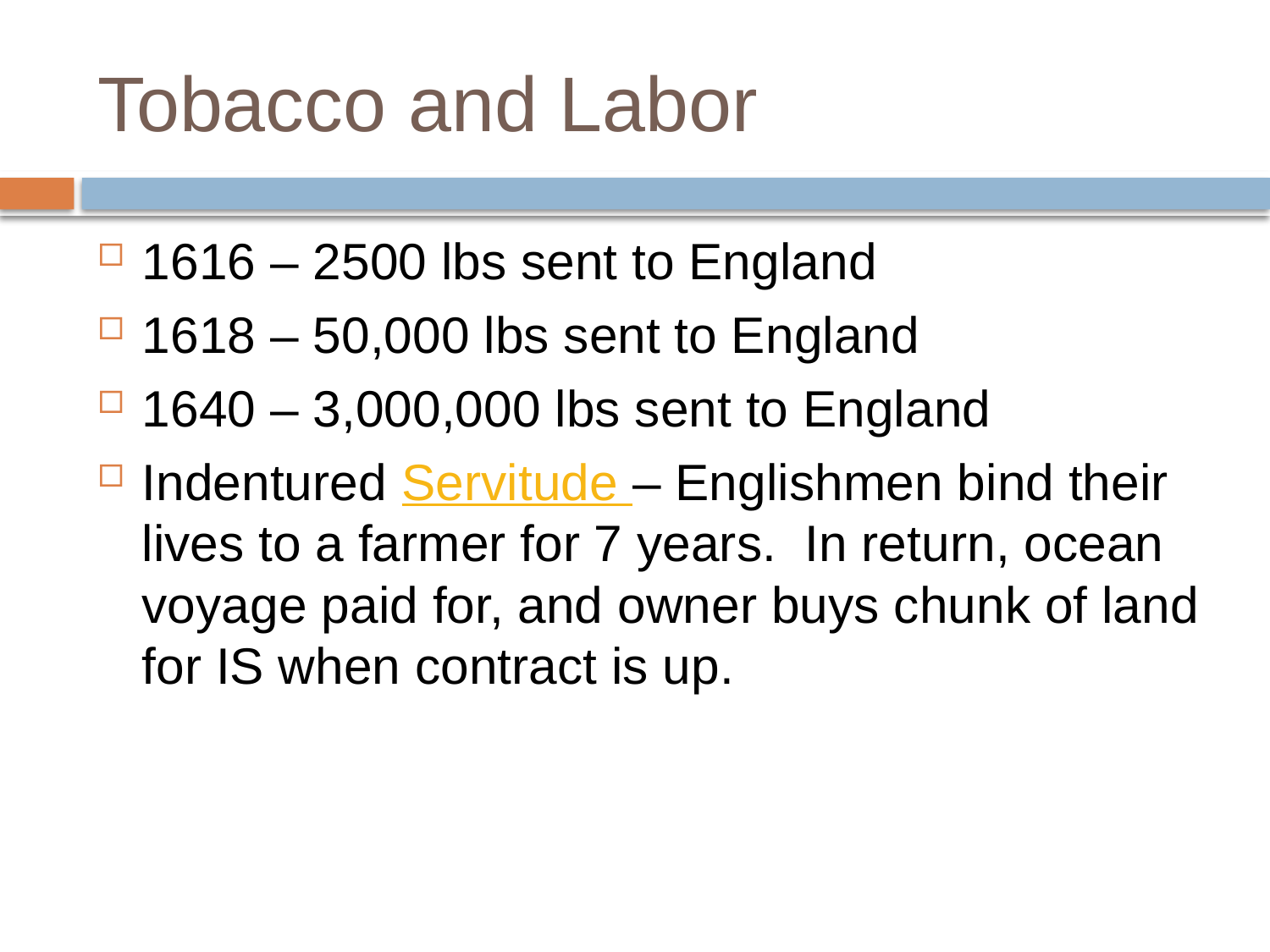

# Tobacco and Labor
1616 – 2500 lbs sent to England
1618 – 50,000 lbs sent to England
1640 – 3,000,000 lbs sent to England
Indentured Servitude – Englishmen bind their lives to a farmer for 7 years.  In return, ocean voyage paid for, and owner buys chunk of land for IS when contract is up.